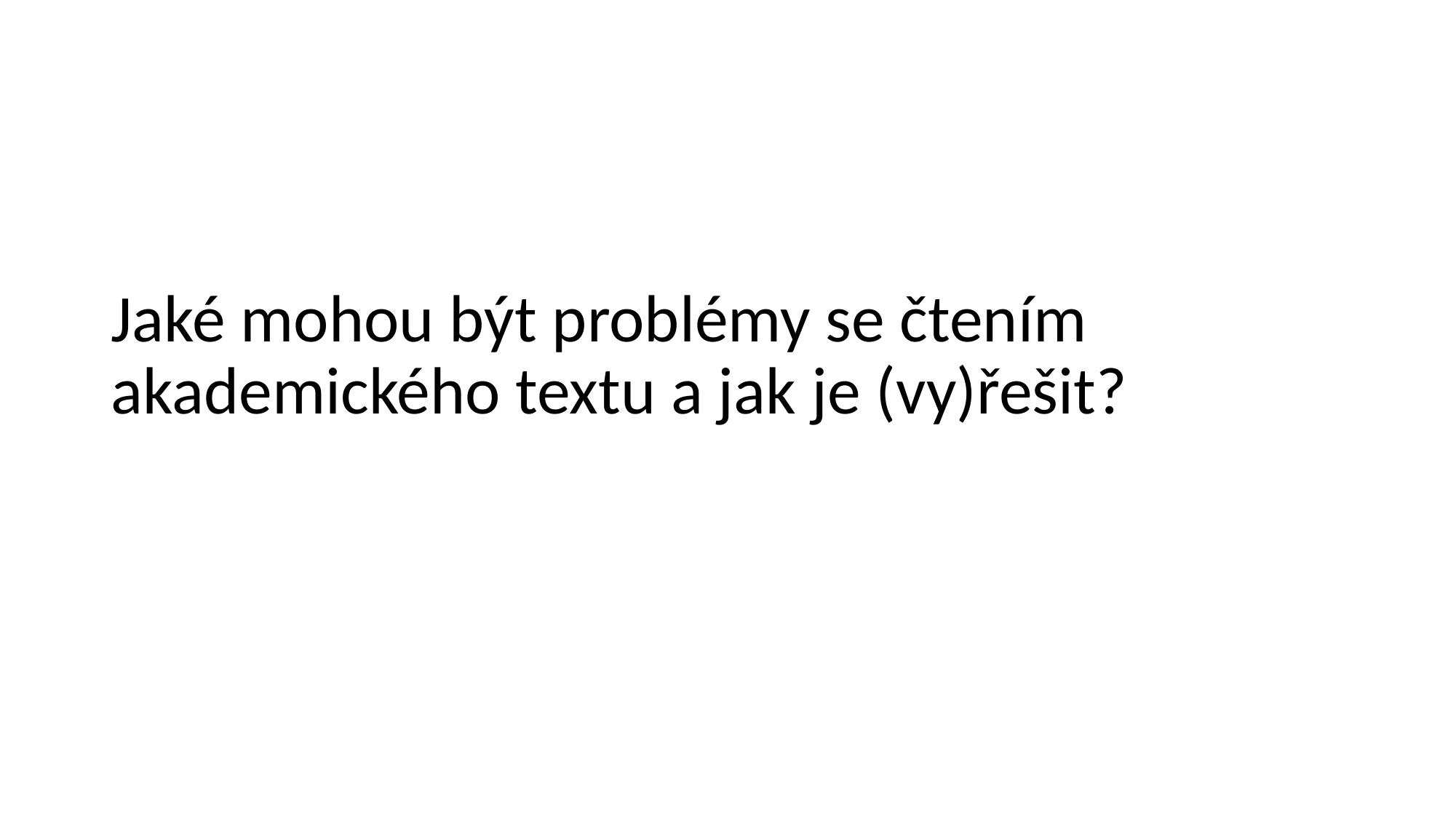

# Jaké mohou být problémy se čtením akademického textu a jak je (vy)řešit?